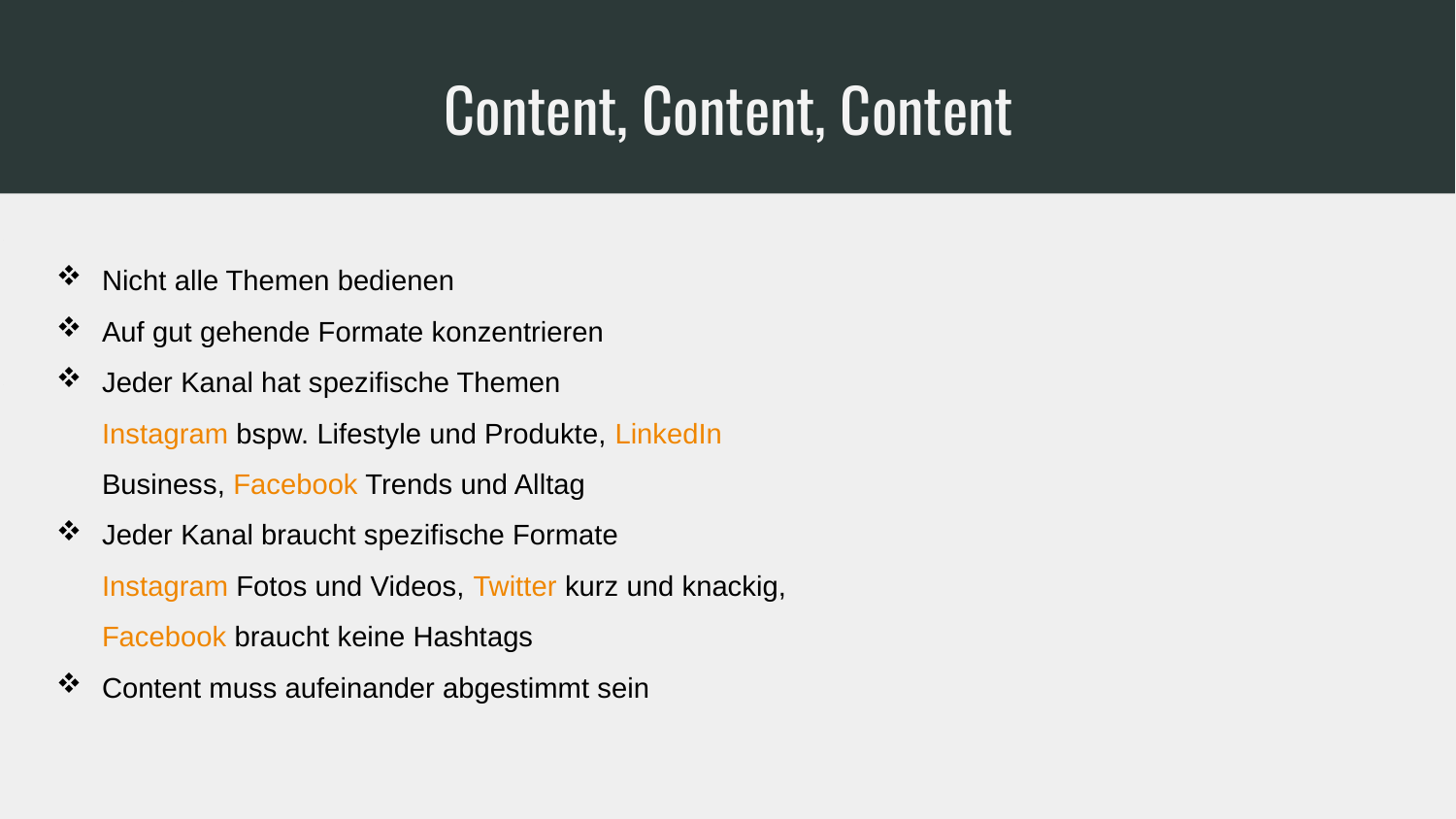

# Content, Content, Content
Nicht alle Themen bedienen
Auf gut gehende Formate konzentrieren
Jeder Kanal hat spezifische Themen
Instagram bspw. Lifestyle und Produkte, LinkedIn Business, Facebook Trends und Alltag
Jeder Kanal braucht spezifische Formate
Instagram Fotos und Videos, Twitter kurz und knackig, Facebook braucht keine Hashtags
Content muss aufeinander abgestimmt sein